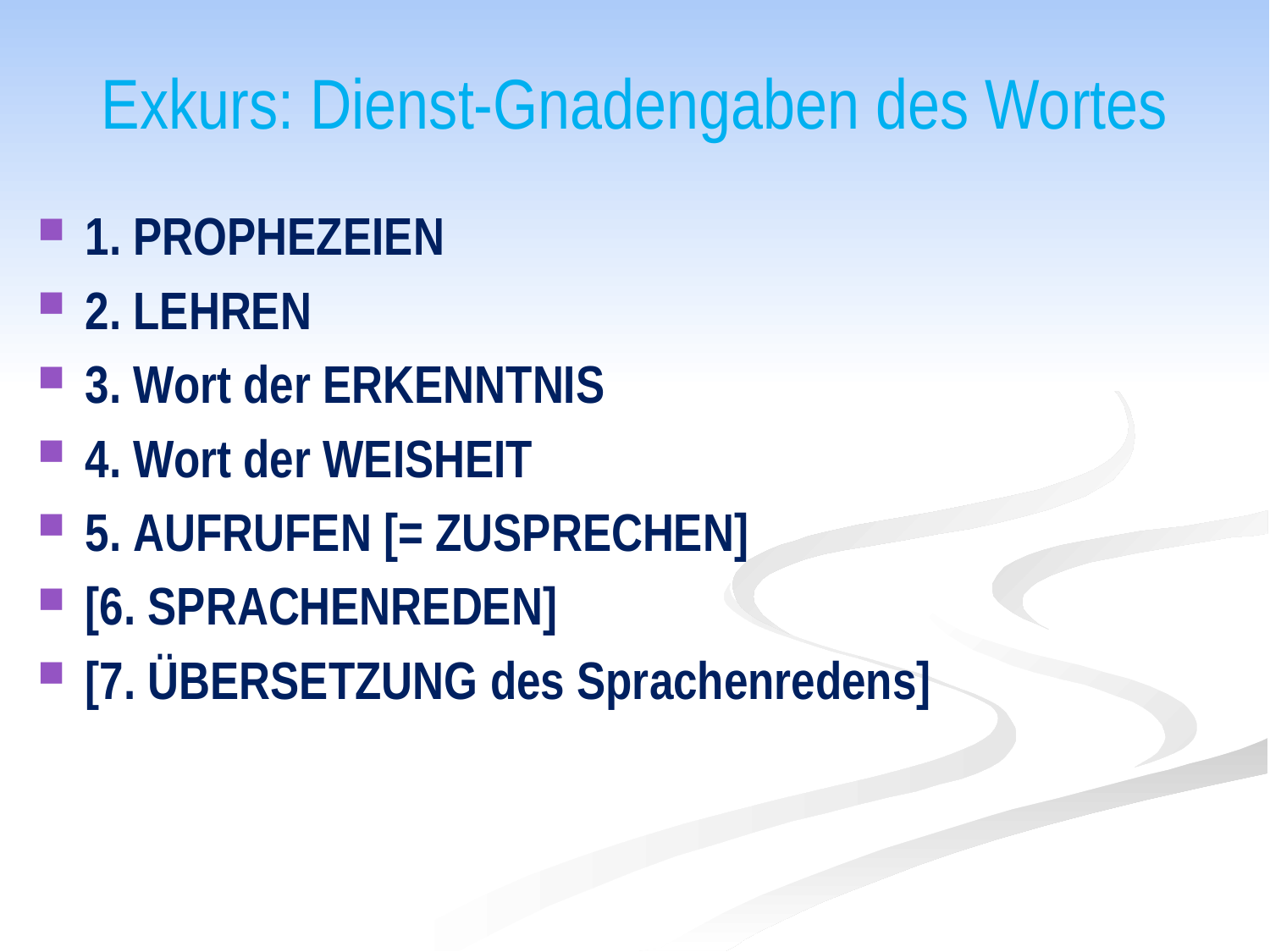

# Exkurs: Dienst-Gnadengaben des Wortes
1. Prophezeien
2. Lehren
3. Wort der Erkenntnis
4. Wort der Weisheit
5. Aufrufen [= Zusprechen]
[6. Sprachenreden]
[7. Übersetzung des Sprachenredens]